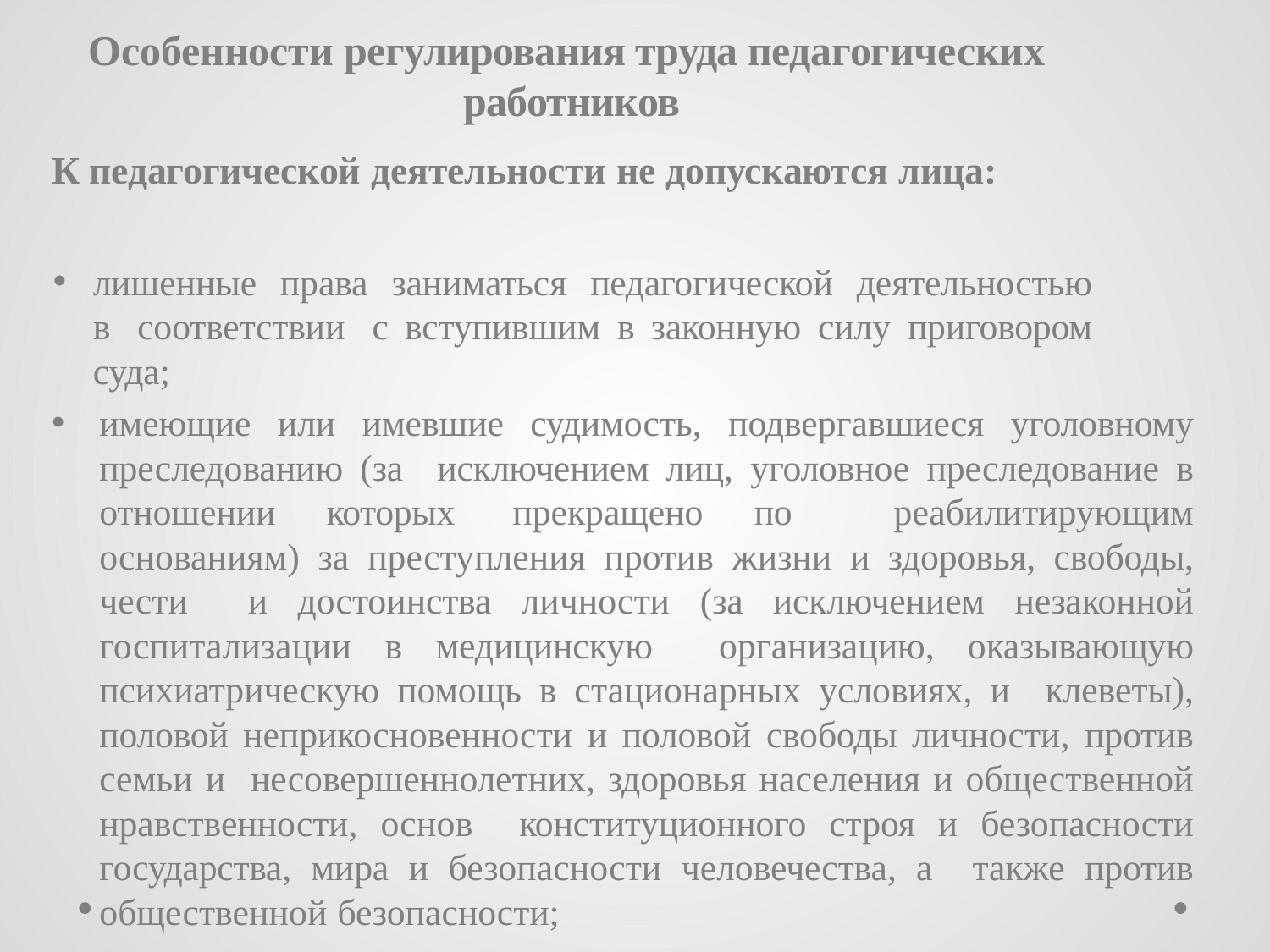

Особенности регулирования труда педагогических  работников
К педагогической деятельности не допускаются лица:

лишенные права заниматься педагогической деятельностью в соответствии с вступившим в законную силу приговором суда;
имеющие или имевшие судимость, подвергавшиеся уголовному преследованию (за  исключением лиц, уголовное преследование в отношении которых прекращено по  реабилитирующим основаниям) за преступления против жизни и здоровья, свободы, чести  и достоинства личности (за исключением незаконной госпитализации в медицинскую  организацию, оказывающую психиатрическую помощь в стационарных условиях, и  клеветы), половой неприкосновенности и половой свободы личности, против семьи и  несовершеннолетних, здоровья населения и общественной нравственности, основ  конституционного строя и безопасности государства, мира и безопасности человечества, а  также против общественной безопасности;